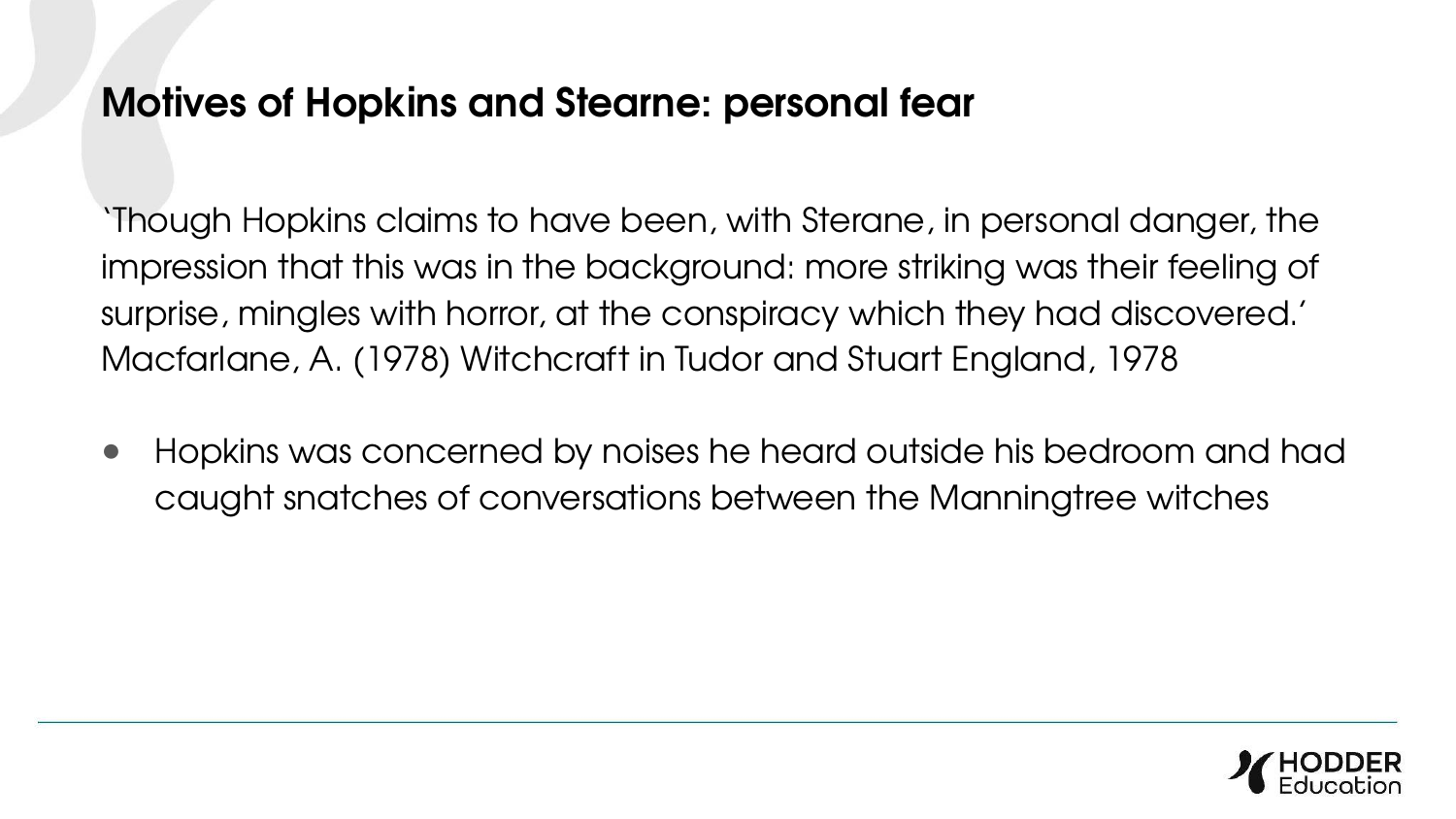

Motives of Hopkins and Stearne: personal fear

‘Though Hopkins claims to have been, with Sterane, in personal danger, the impression that this was in the background: more striking was their feeling of surprise, mingles with horror, at the conspiracy which they had discovered.’
Macfarlane, A. (1978) Witchcraft in Tudor and Stuart England, 1978

Hopkins was concerned by noises he heard outside his bedroom and had caught snatches of conversations between the Manningtree witches